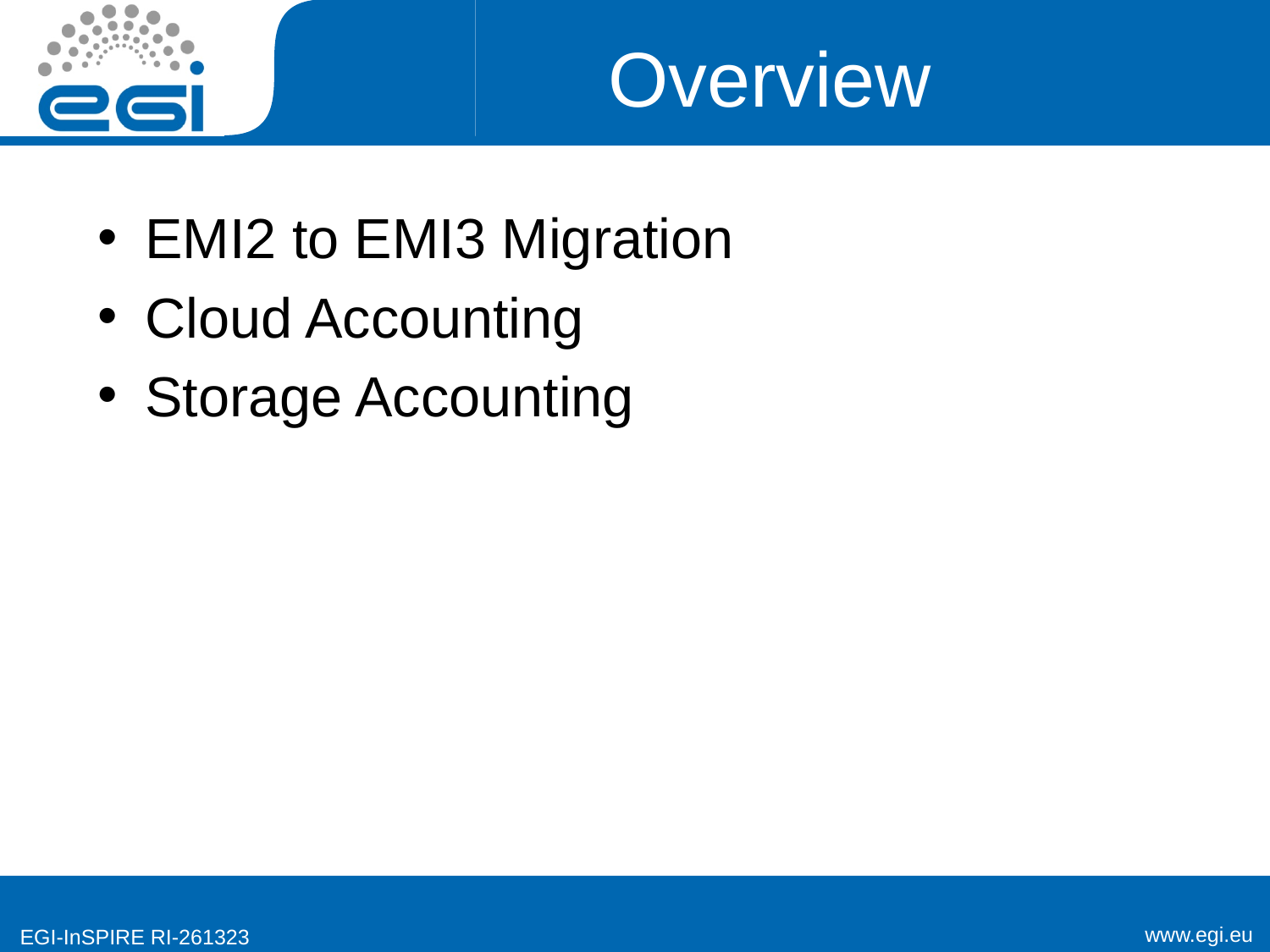

# Overview
EMI2 to EMI3 Migration
Cloud Accounting
Storage Accounting